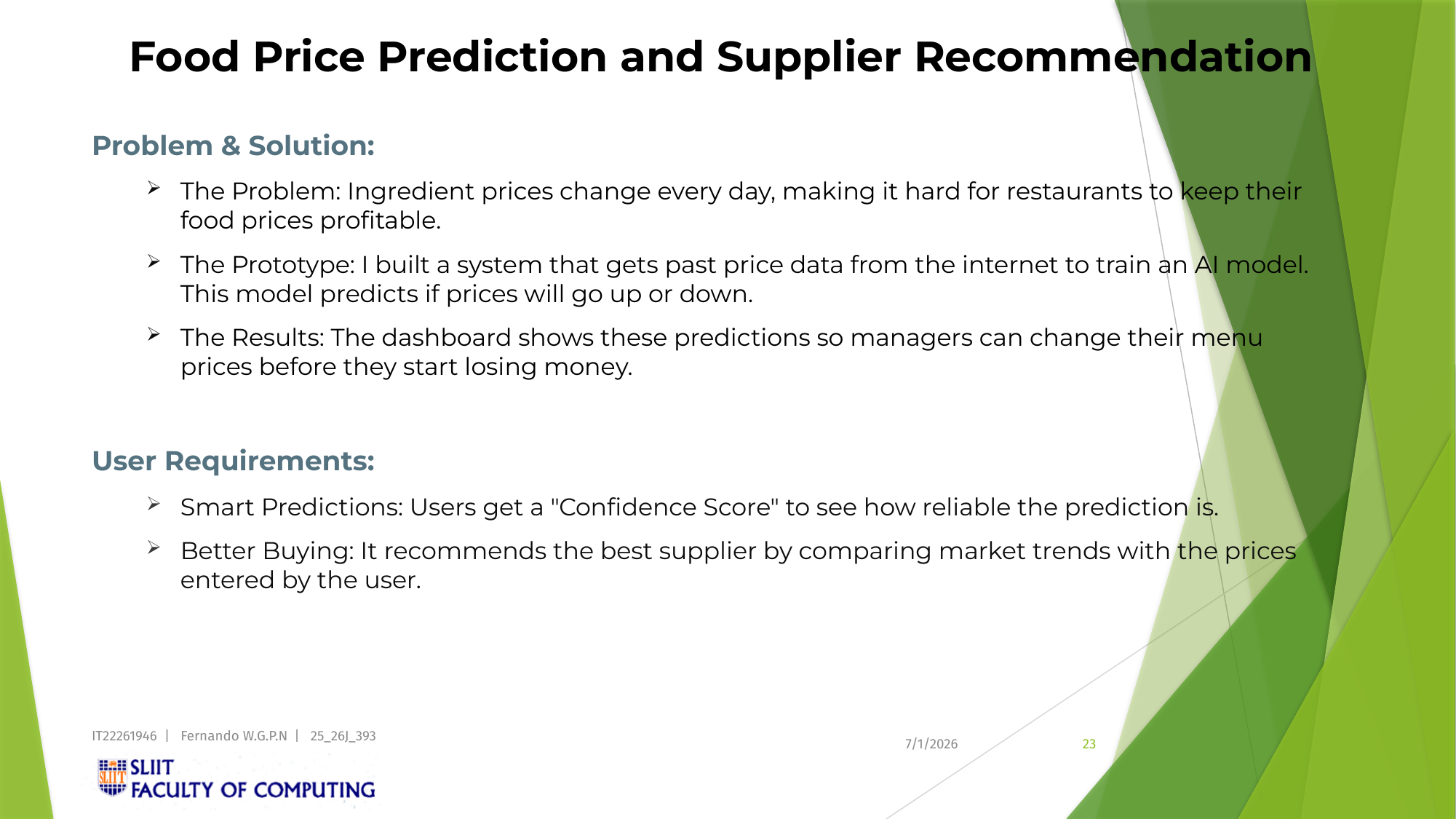

# Food Price Prediction and Supplier Recommendation
Problem & Solution:
The Problem: Ingredient prices change every day, making it hard for restaurants to keep their food prices profitable.
The Prototype: I built a system that gets past price data from the internet to train an AI model. This model predicts if prices will go up or down.
The Results: The dashboard shows these predictions so managers can change their menu prices before they start losing money.

User Requirements:
Smart Predictions: Users get a "Confidence Score" to see how reliable the prediction is.
Better Buying: It recommends the best supplier by comparing market trends with the prices entered by the user.

IT22261946  |   Fernando W.G.P.N  |   25_26J_393

7/1/2026
23